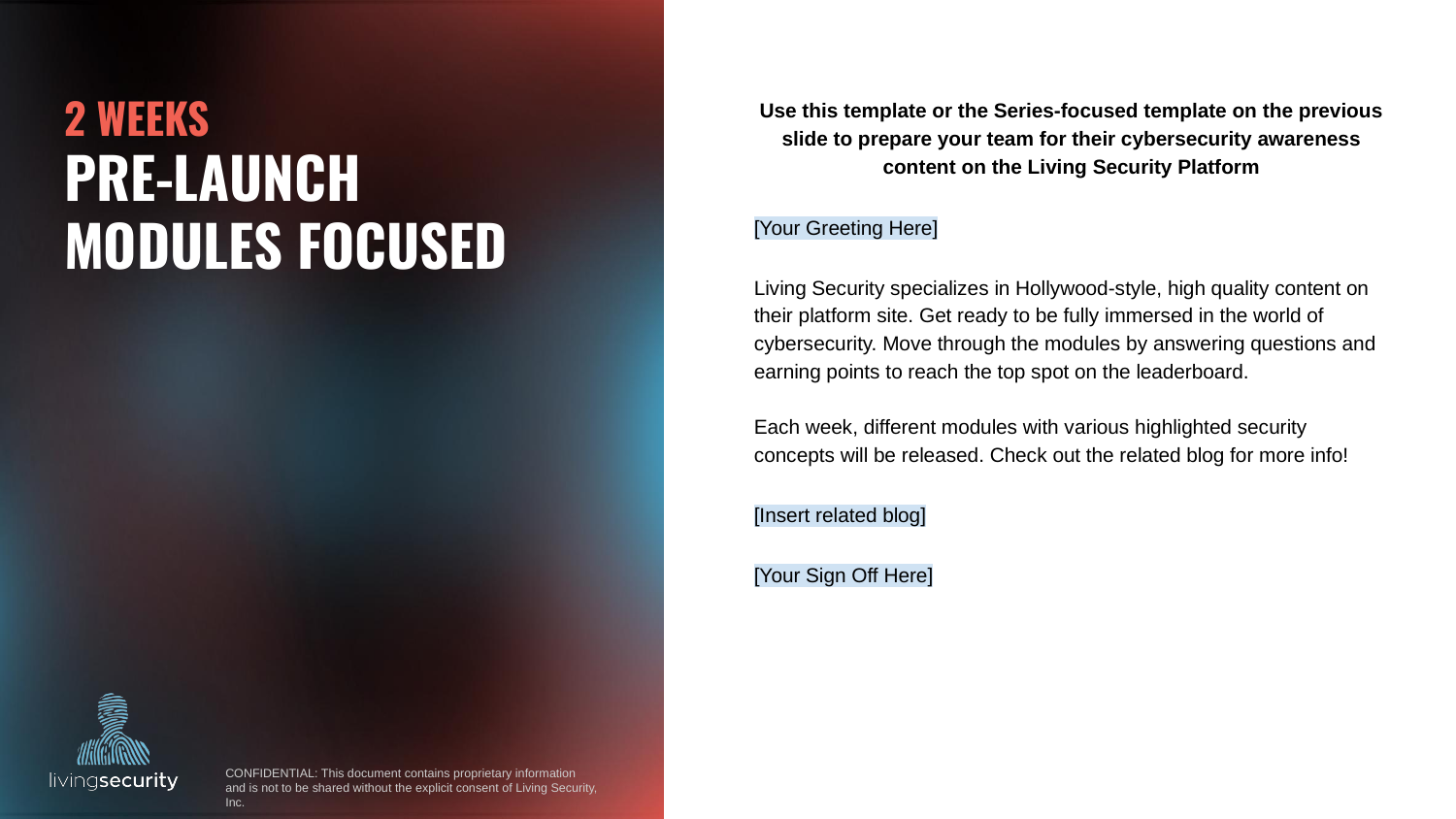

# 2 WEEKS
PRE-LAUNCH
MODULES FOCUSED

Use this template or the Series-focused template on the previous slide to prepare your team for their cybersecurity awareness content on the Living Security Platform

[Your Greeting Here]
Living Security specializes in Hollywood-style, high quality content on their platform site. Get ready to be fully immersed in the world of cybersecurity. Move through the modules by answering questions and earning points to reach the top spot on the leaderboard.
Each week, different modules with various highlighted security concepts will be released. Check out the related blog for more info!
[Insert related blog]
[Your Sign Off Here]